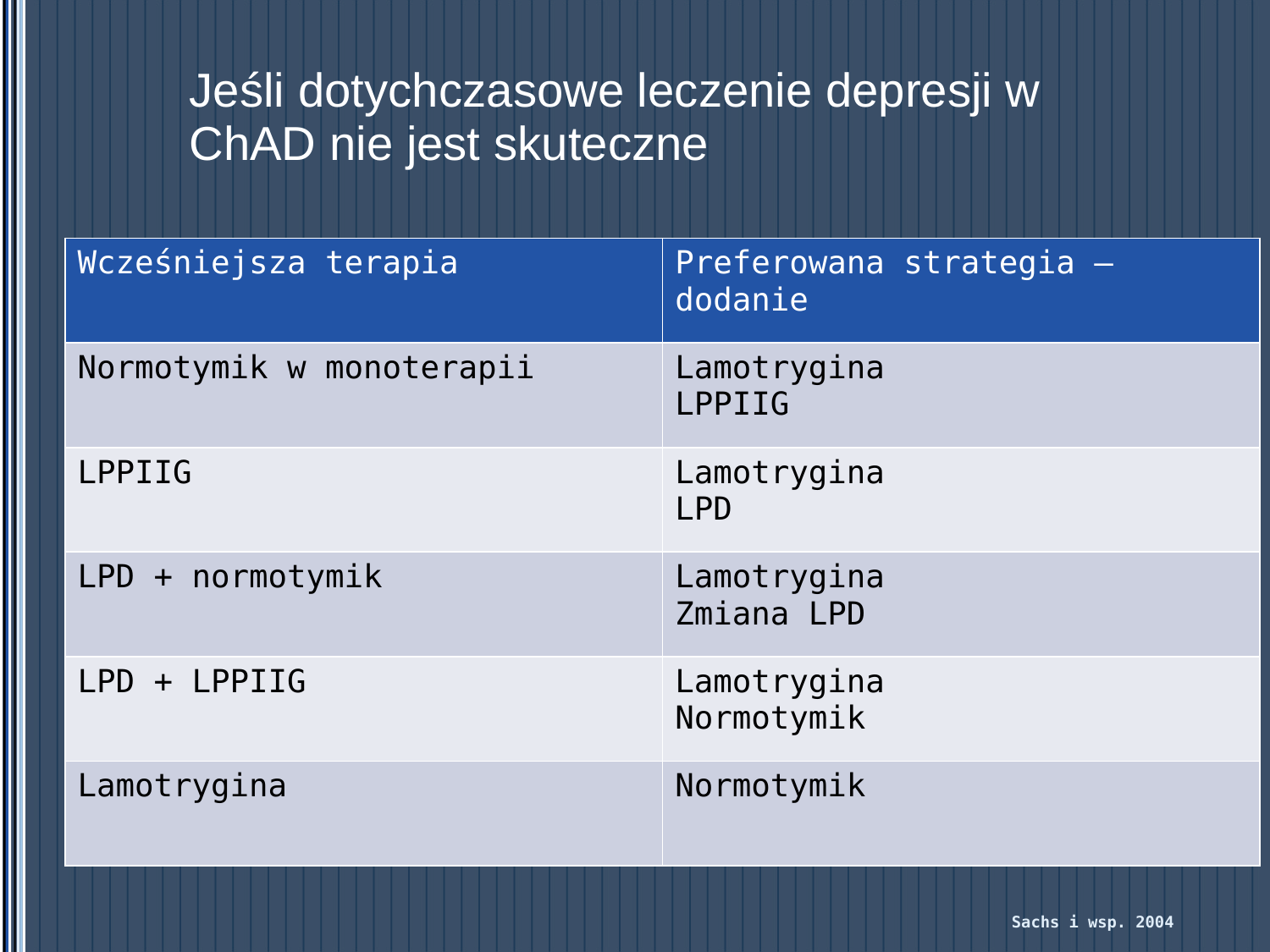

# Jeśli dotychczasowe leczenie depresji w ChAD nie jest skuteczne
| Wcześniejsza terapia | Preferowana strategia – dodanie |
| --- | --- |
| Normotymik w monoterapii | Lamotrygina LPPIIG |
| LPPIIG | Lamotrygina LPD |
| LPD + normotymik | Lamotrygina Zmiana LPD |
| LPD + LPPIIG | Lamotrygina Normotymik |
| Lamotrygina | Normotymik |
Sachs i wsp. 2004